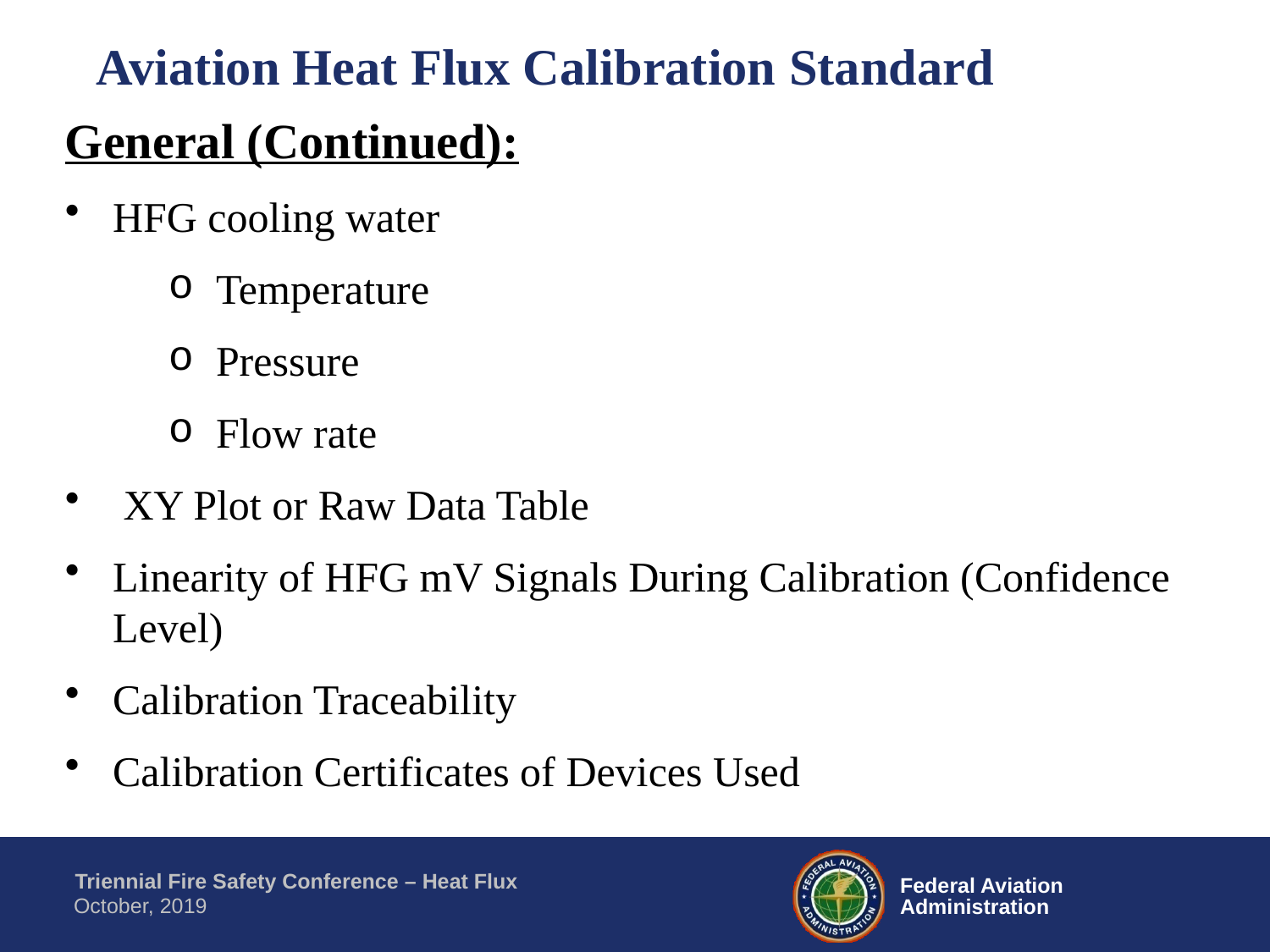

Aviation Heat Flux Calibration Standard
General (Continued):
HFG cooling water
Temperature
Pressure
Flow rate
 XY Plot or Raw Data Table
Linearity of HFG mV Signals During Calibration (Confidence Level)
Calibration Traceability
Calibration Certificates of Devices Used